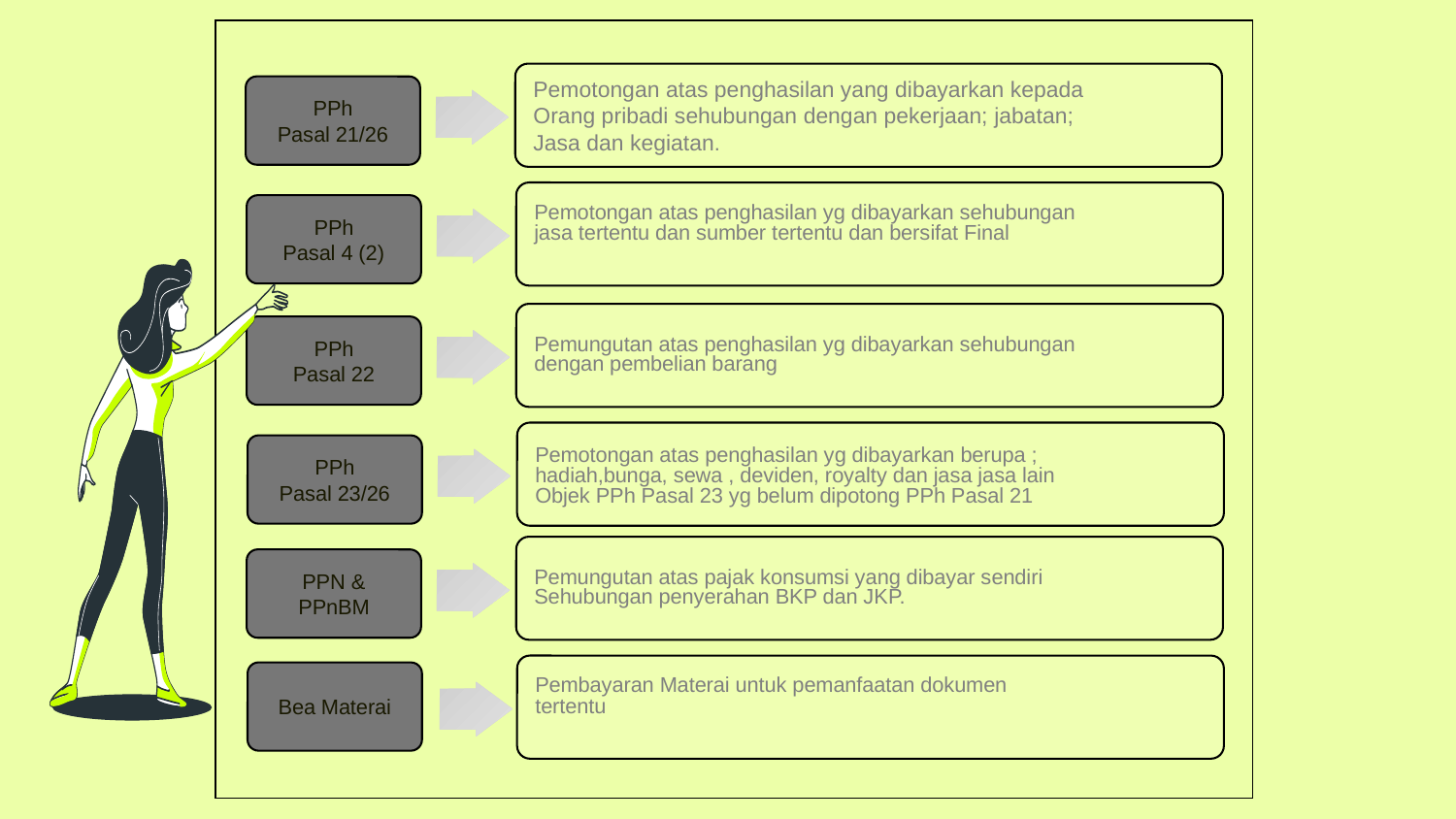

Pemotongan atas penghasilan yang dibayarkan kepada
Orang pribadi sehubungan dengan pekerjaan; jabatan;
Jasa dan kegiatan.
PPh
Pasal 21/26

Pemotongan atas penghasilan yg dibayarkan sehubungan
jasa tertentu dan sumber tertentu dan bersifat Final

PPh
Pasal 4 (2)

Pemungutan atas penghasilan yg dibayarkan sehubungan
dengan pembelian barang
PPh
Pasal 22

Pemotongan atas penghasilan yg dibayarkan berupa ;
hadiah,bunga, sewa , deviden, royalty dan jasa jasa lain
Objek PPh Pasal 23 yg belum dipotong PPh Pasal 21

PPh
Pasal 23/26

Pemungutan atas pajak konsumsi yang dibayar sendiri
Sehubungan penyerahan BKP dan JKP.
PPN &
PPnBM

Pembayaran Materai untuk pemanfaatan dokumen
tertentu

Bea Materai